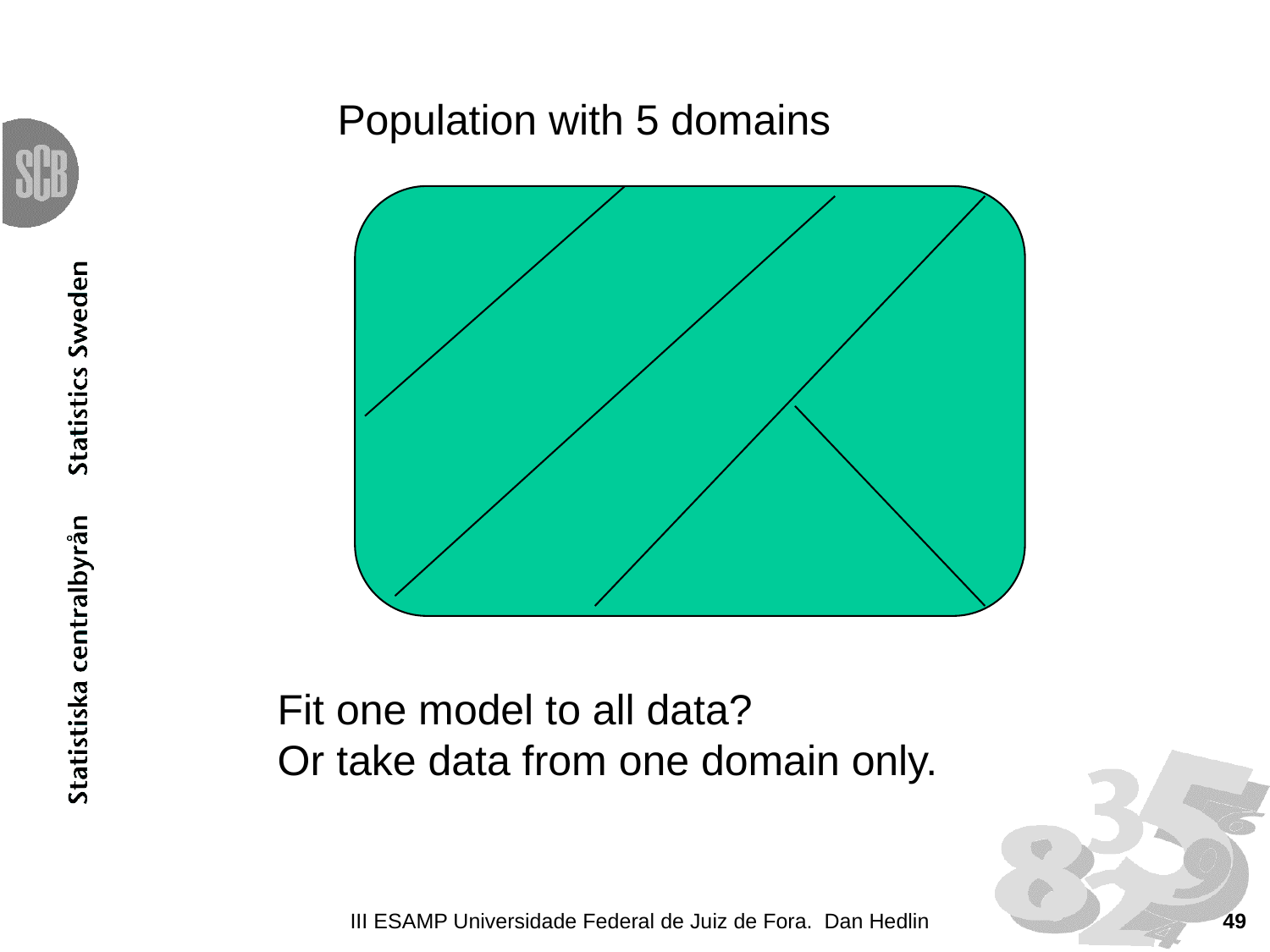

Population with 5 domains

Fit one model to all data?
Or take data from one domain only.
III ESAMP Universidade Federal de Juiz de Fora.  Dan Hedlin
49